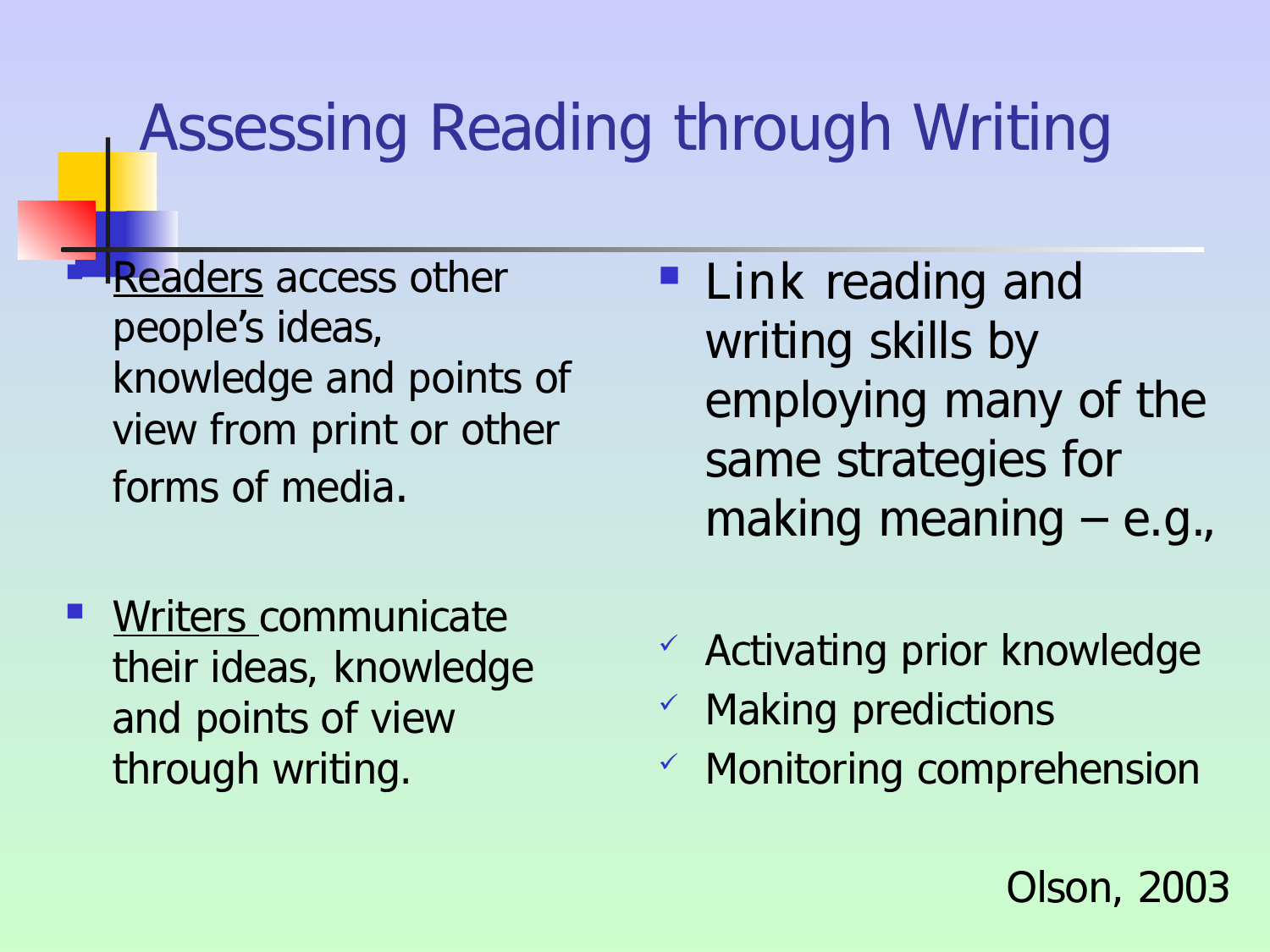

# Assessing Reading through Writing
Readers access other people’s ideas, knowledge and points of view from print or other forms of media.

Writers communicate their ideas, knowledge and points of view through writing.
Link reading and writing skills by employing many of the same strategies for making meaning – e.g.,

Activating prior knowledge
Making predictions
Monitoring comprehension

Olson, 2003